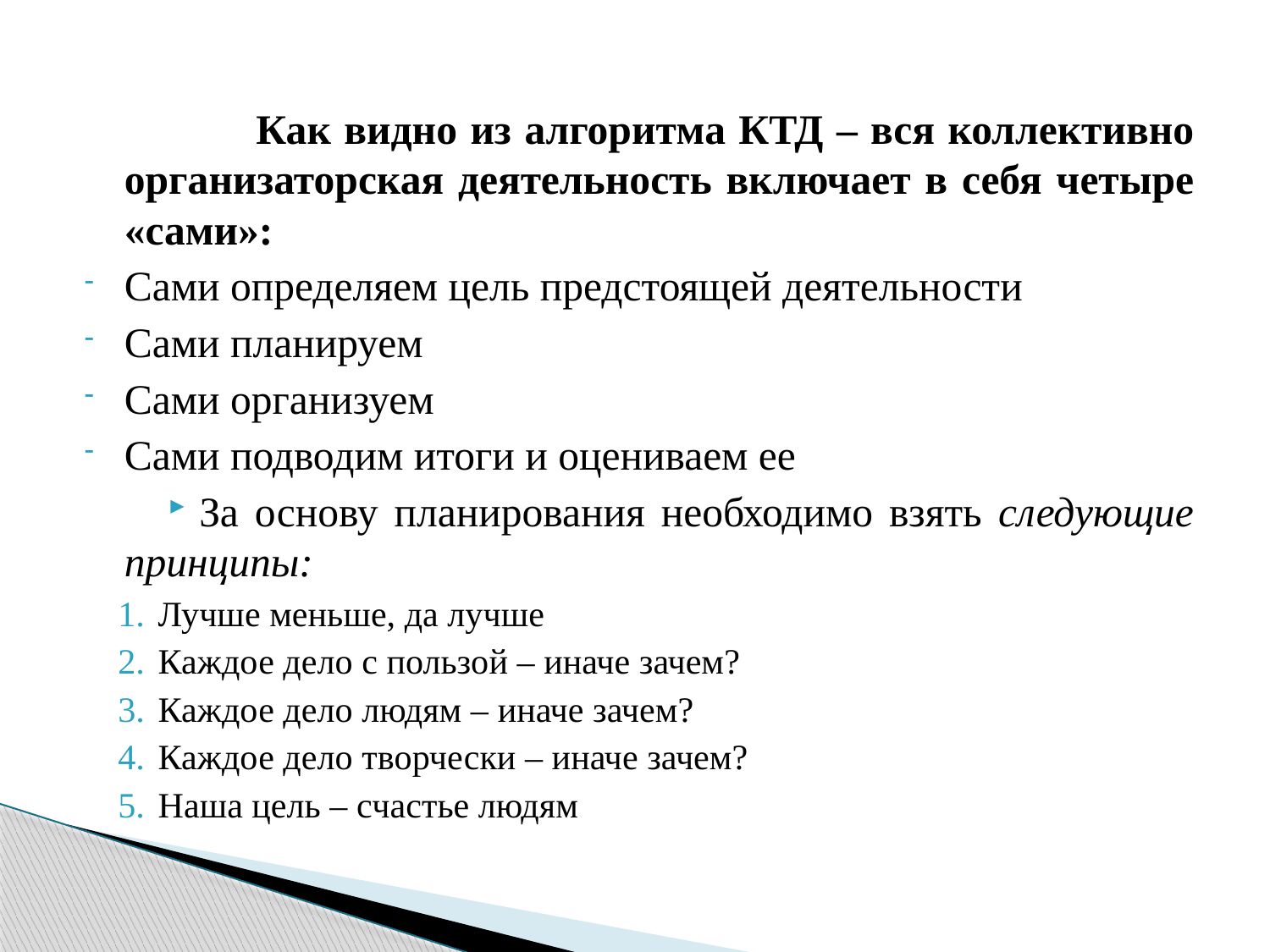

Как видно из алгоритма КТД – вся коллективно организаторская деятельность включает в себя четыре «сами»:
Сами определяем цель предстоящей деятельности
Сами планируем
Сами организуем
Сами подводим итоги и оцениваем ее
За основу планирования необходимо взять следующие принципы:
Лучше меньше, да лучше
Каждое дело с пользой – иначе зачем?
Каждое дело людям – иначе зачем?
Каждое дело творчески – иначе зачем?
Наша цель – счастье людям